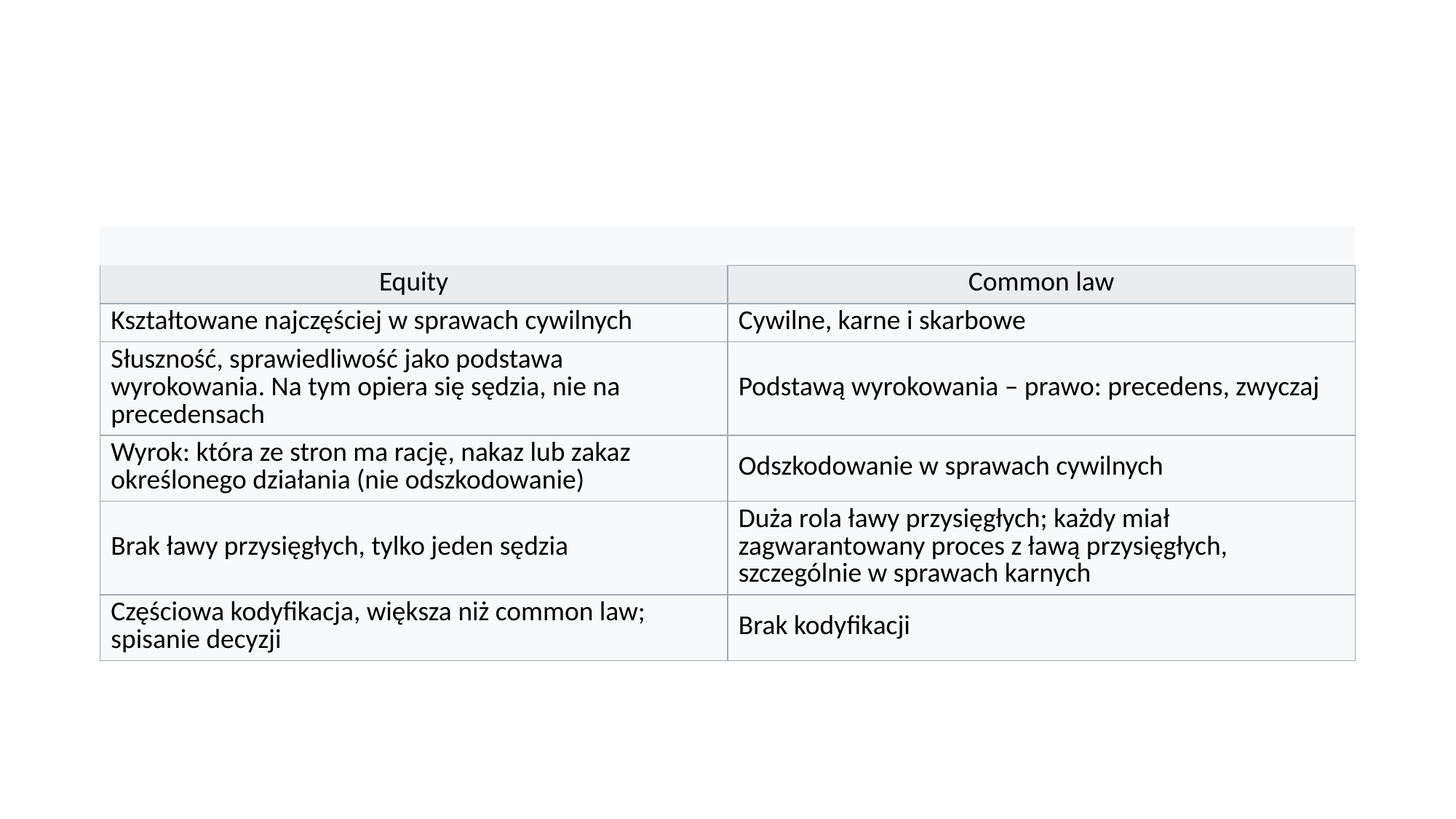

|  |  |
| --- | --- |
| Equity | Common law |
| Kształtowane najczęściej w sprawach cywilnych | Cywilne, karne i skarbowe |
| Słuszność, sprawiedliwość jako podstawa wyrokowania. Na tym opiera się sędzia, nie na precedensach | Podstawą wyrokowania – prawo: precedens, zwyczaj |
| Wyrok: która ze stron ma rację, nakaz lub zakaz określonego działania (nie odszkodowanie) | Odszkodowanie w sprawach cywilnych |
| Brak ławy przysięgłych, tylko jeden sędzia | Duża rola ławy przysięgłych; każdy miał zagwarantowany proces z ławą przysięgłych, szczególnie w sprawach karnych |
| Częściowa kodyfikacja, większa niż common law; spisanie decyzji | Brak kodyfikacji |